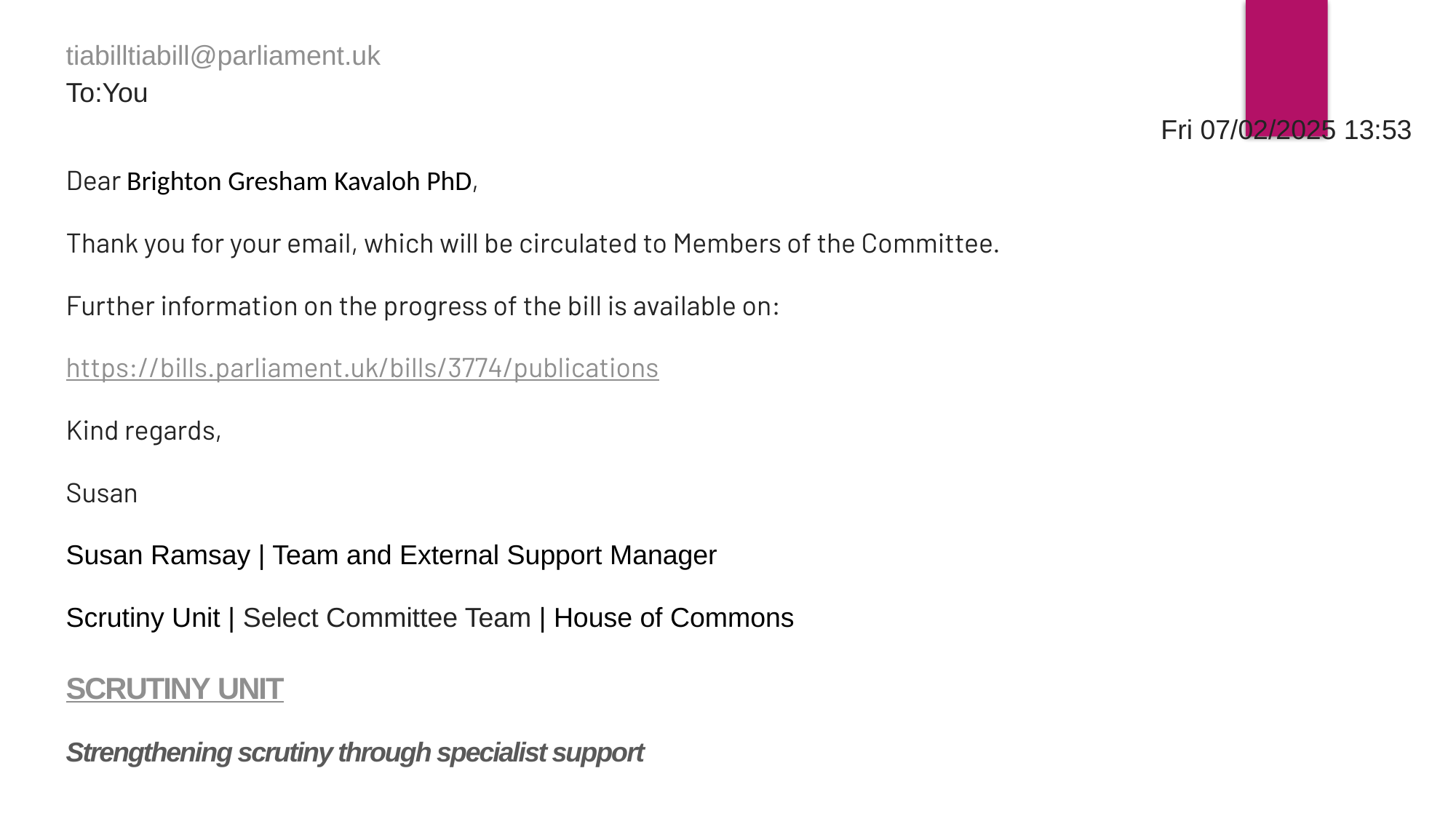

tiabilltiabill@parliament.uk
To:​You​
Fri 07/02/2025 13:53
Dear Brighton Gresham Kavaloh PhD,
Thank you for your email, which will be circulated to Members of the Committee.
Further information on the progress of the bill is available on:
https://bills.parliament.uk/bills/3774/publications
Kind regards,
Susan
Susan Ramsay | Team and External Support Manager
Scrutiny Unit | Select Committee Team | House of Commons
SCRUTINY UNIT
Strengthening scrutiny through specialist support